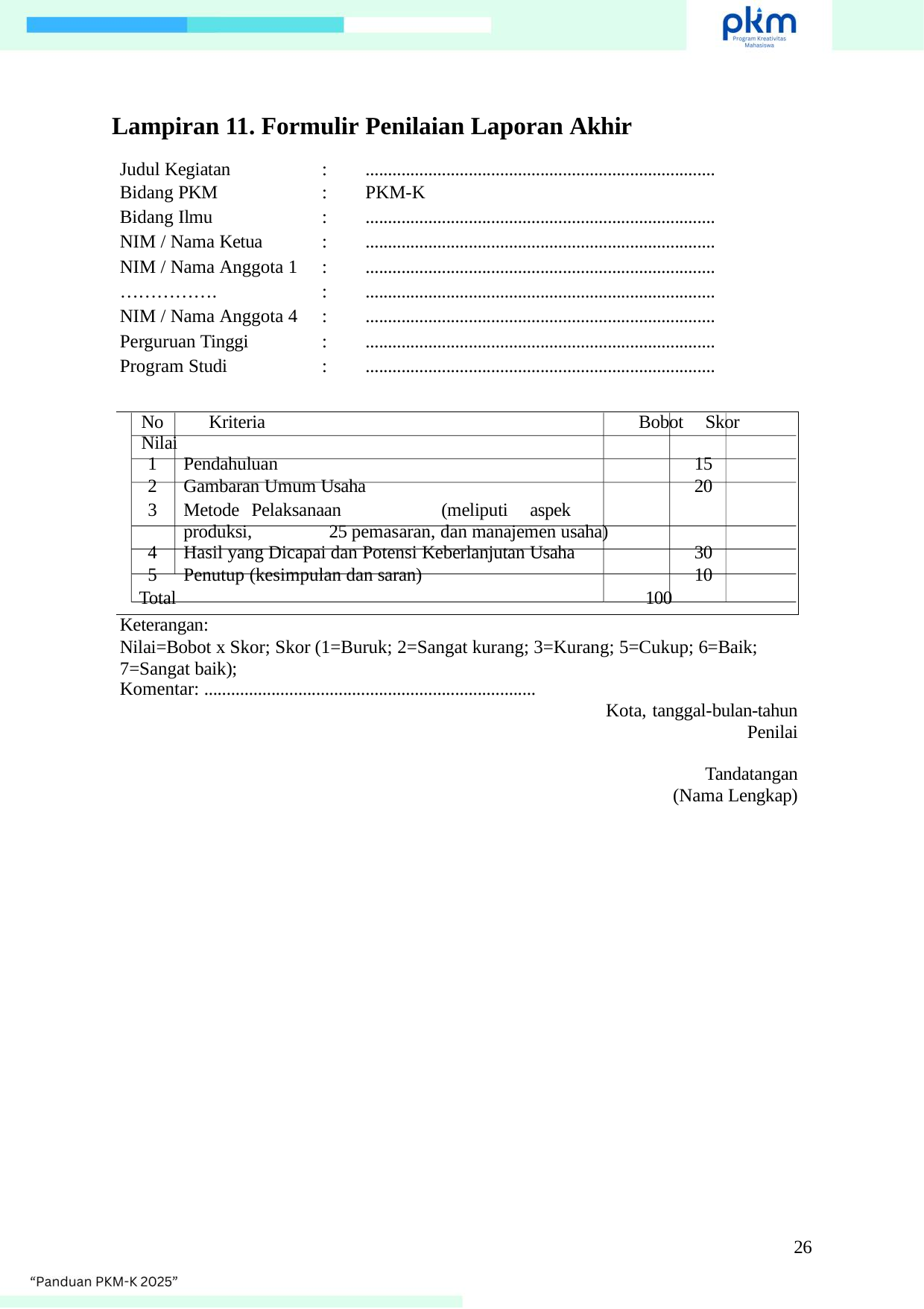

Lampiran 11. Formulir Penilaian Laporan Akhir
| Judul Kegiatan | : | .............................................................................. |
| --- | --- | --- |
| Bidang PKM | : | PKM-K |
| Bidang Ilmu | : | .............................................................................. |
| NIM / Nama Ketua | : | .............................................................................. |
| NIM / Nama Anggota 1 | : | .............................................................................. |
| ……………. | : | .............................................................................. |
| NIM / Nama Anggota 4 | : | .............................................................................. |
| Perguruan Tinggi | : | .............................................................................. |
| Program Studi | : | .............................................................................. |
| No Kriteria Bobot Skor Nilai Pendahuluan 15 Gambaran Umum Usaha 20 Metode Pelaksanaan (meliputi aspek produksi, 25 pemasaran, dan manajemen usaha) Hasil yang Dicapai dan Potensi Keberlanjutan Usaha 30 Penutup (kesimpulan dan saran) 10 Total 100 |  |  |
| Keterangan: Nilai=Bobot x Skor; Skor (1=Buruk; 2=Sangat kurang; 3=Kurang; 5=Cukup; 6=Baik; 7=Sangat baik); Komentar: .......................................................................... |  |  |
|  |  | Kota, tanggal-bulan-tahun Penilai Tandatangan (Nama Lengkap) |

26